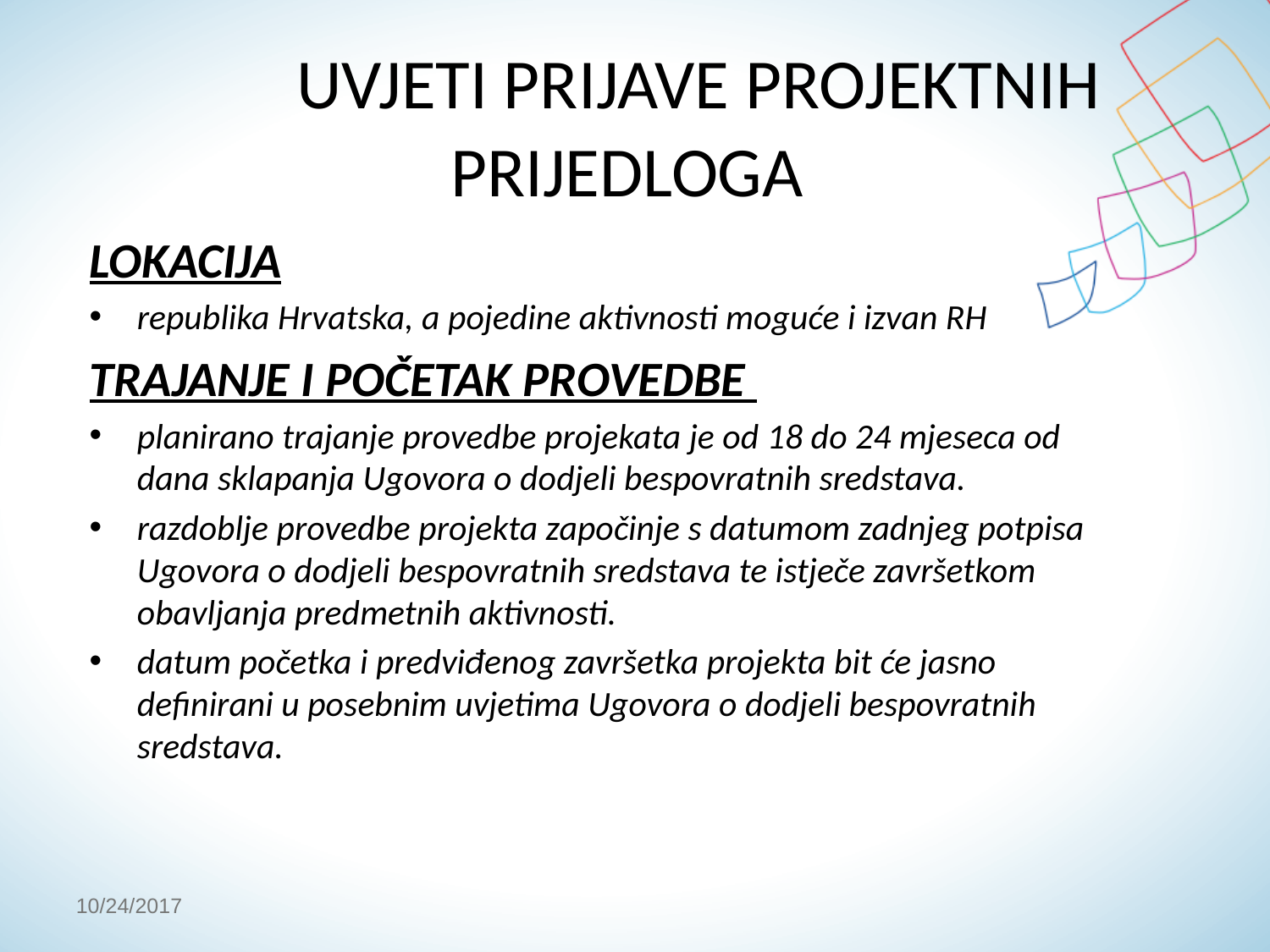

# UVJETI PRIJAVE PROJEKTNIH PRIJEDLOGA
LOKACIJA
republika Hrvatska, a pojedine aktivnosti moguće i izvan RH
TRAJANJE I POČETAK PROVEDBE
planirano trajanje provedbe projekata je od 18 do 24 mjeseca od dana sklapanja Ugovora o dodjeli bespovratnih sredstava.
razdoblje provedbe projekta započinje s datumom zadnjeg potpisa Ugovora o dodjeli bespovratnih sredstava te istječe završetkom obavljanja predmetnih aktivnosti.
datum početka i predviđenog završetka projekta bit će jasno definirani u posebnim uvjetima Ugovora o dodjeli bespovratnih sredstava.